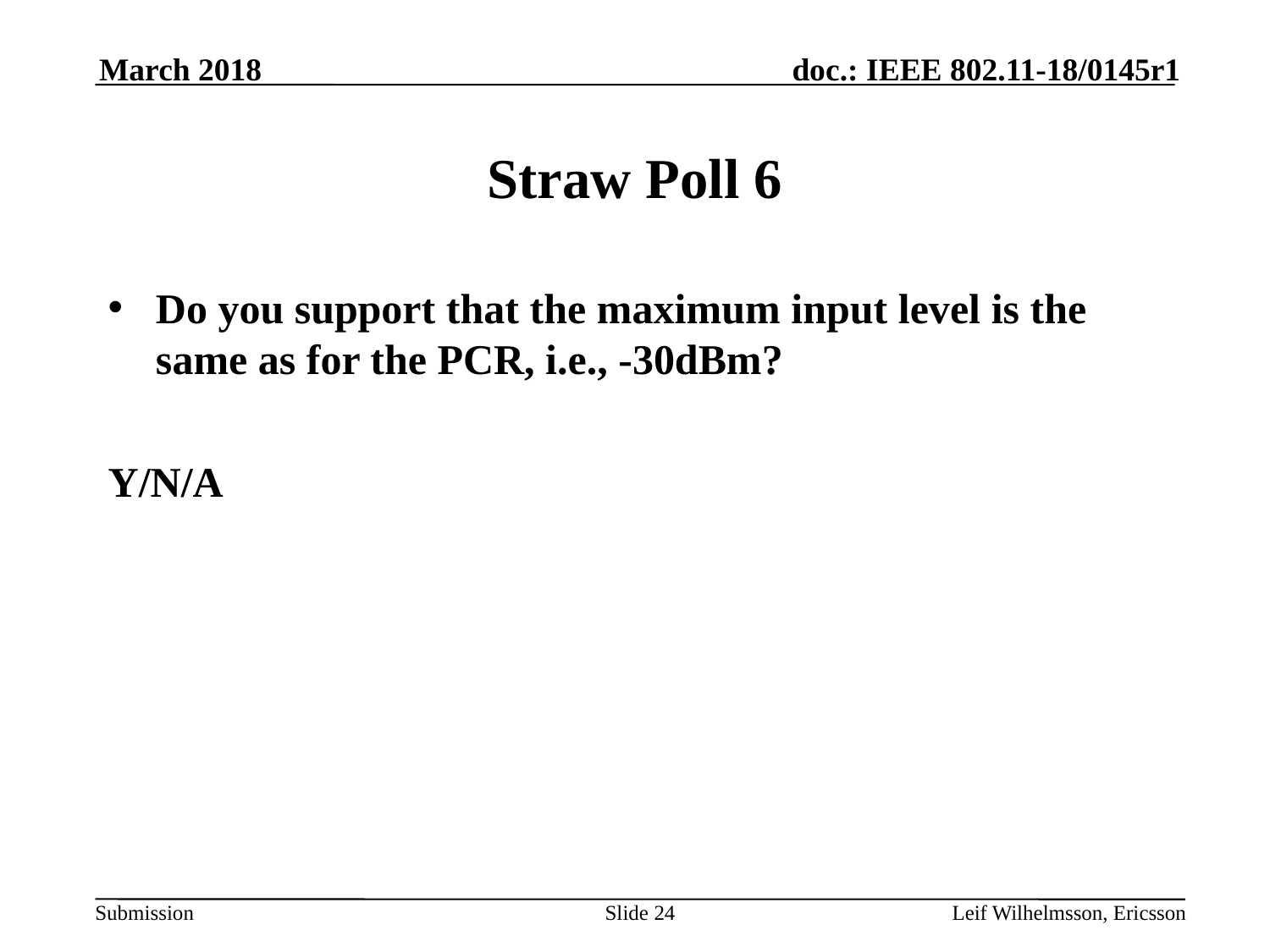

March 2018
# Straw Poll 6
Do you support that the maximum input level is the same as for the PCR, i.e., -30dBm?

Y/N/A
Slide 24
Leif Wilhelmsson, Ericsson